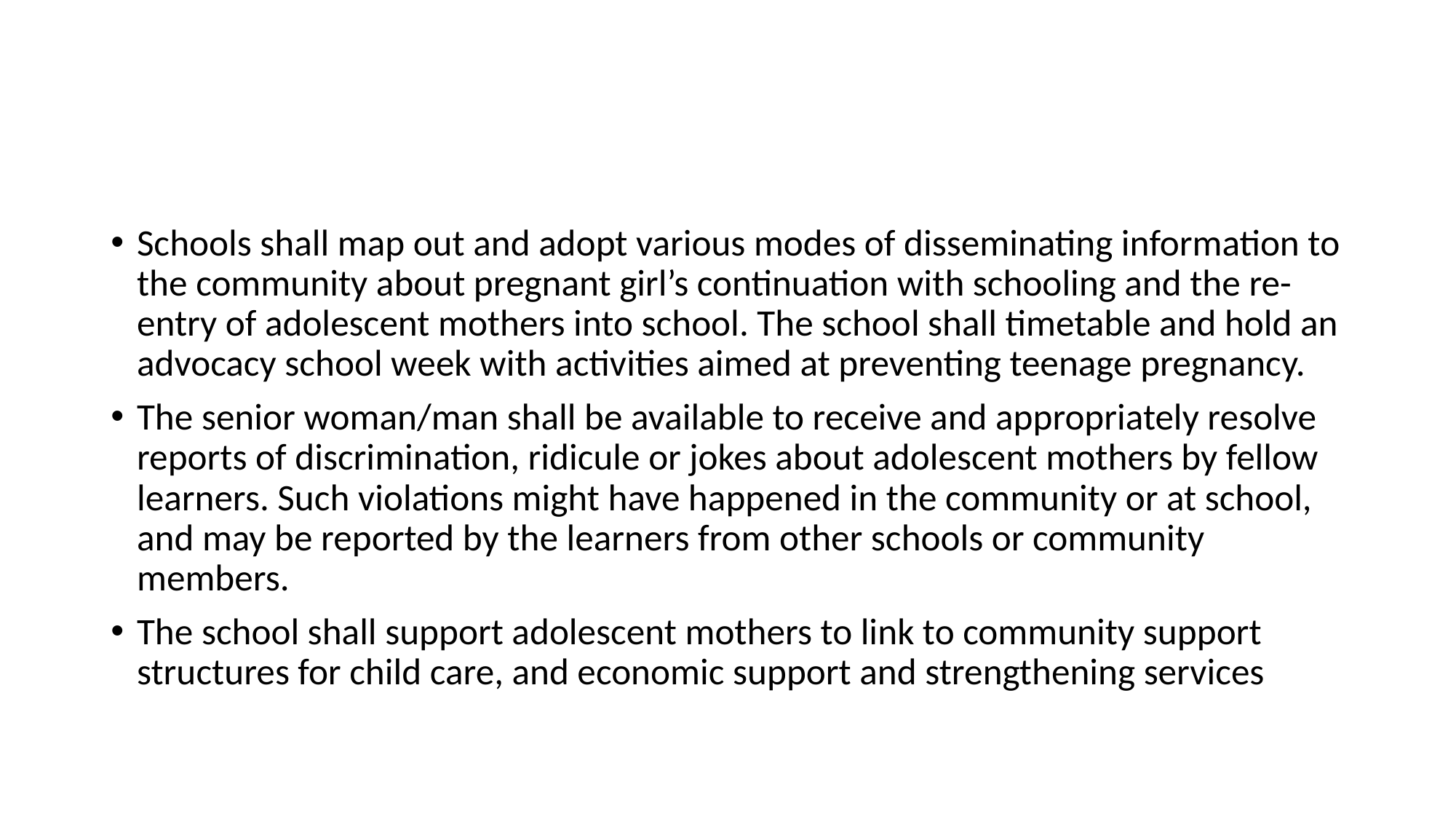

#
Schools shall map out and adopt various modes of disseminating information to the community about pregnant girl’s continuation with schooling and the re-entry of adolescent mothers into school. The school shall timetable and hold an advocacy school week with activities aimed at preventing teenage pregnancy.
The senior woman/man shall be available to receive and appropriately resolve reports of discrimination, ridicule or jokes about adolescent mothers by fellow learners. Such violations might have happened in the community or at school, and may be reported by the learners from other schools or community members.
The school shall support adolescent mothers to link to community support structures for child care, and economic support and strengthening services